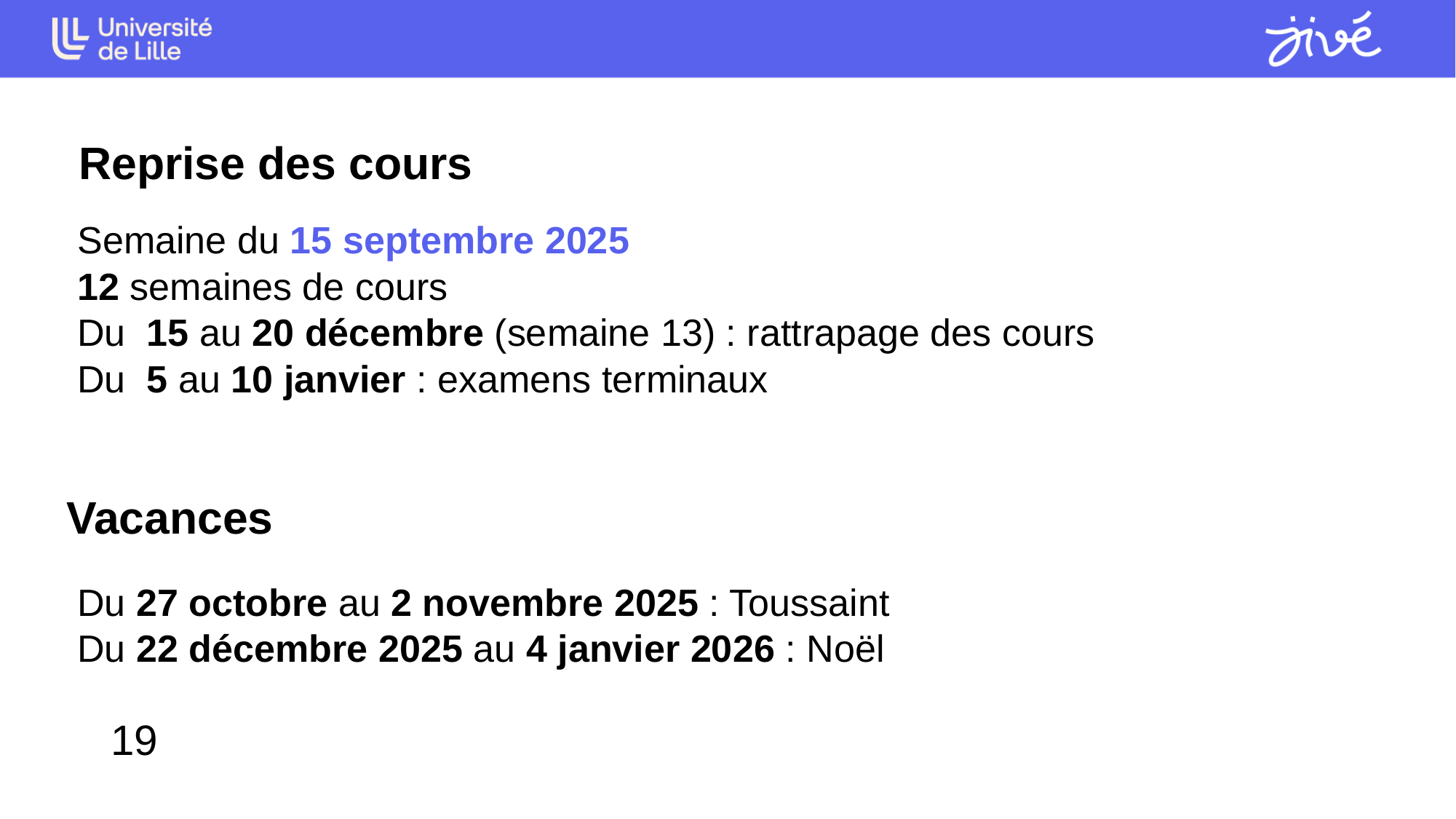

Reprise des cours

Semaine du 15 septembre 2025
12 semaines de cours
Du  15 au 20 décembre (semaine 13) : rattrapage des cours
Du  5 au 10 janvier : examens terminaux
Vacances

Du 27 octobre au 2 novembre 2025 : Toussaint
Du 22 décembre 2025 au 4 janvier 2026 : Noël